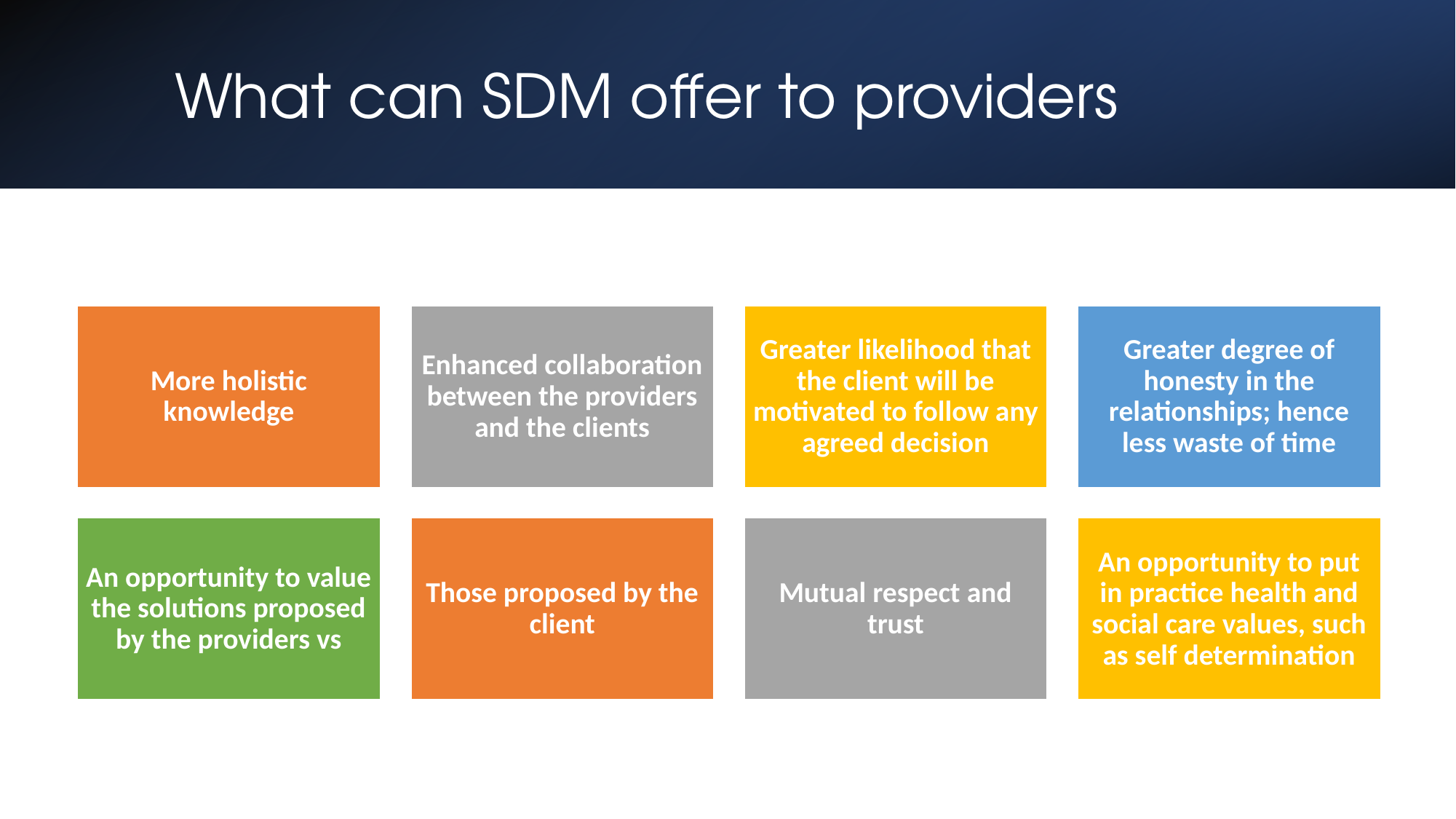

# What can SDM offer to providers
More holistic knowledge
Enhanced collaboration between the providers and the clients
Greater likelihood that the client will be motivated to follow any agreed decision
Greater degree of honesty in the relationships; hence less waste of time
An opportunity to value the solutions proposed by the providers vs
Those proposed by the client
Mutual respect and trust
An opportunity to put in practice health and social care values, such as self determination